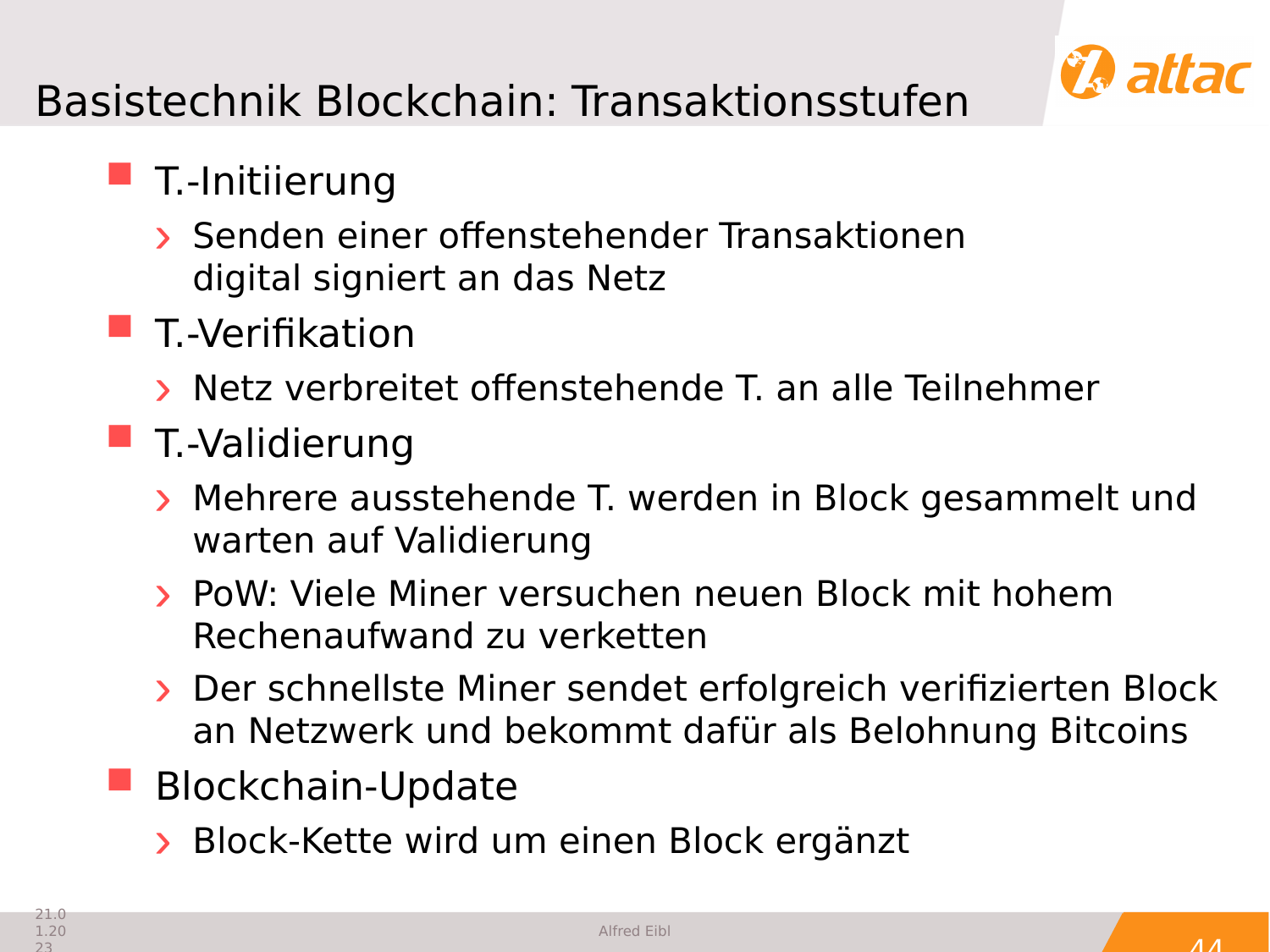

# Basistechnik Blockchain: Transaktionsstufen
T.-Initiierung
Senden einer offenstehender Transaktionen
digital signiert an das Netz
T.-Verifikation
Netz verbreitet offenstehende T. an alle Teilnehmer
T.-Validierung
Mehrere ausstehende T. werden in Block gesammelt und warten auf Validierung
PoW: Viele Miner versuchen neuen Block mit hohem Rechenaufwand zu verketten
Der schnellste Miner sendet erfolgreich verifizierten Block an Netzwerk und bekommt dafür als Belohnung Bitcoins
Blockchain-Update
Block-Kette wird um einen Block ergänzt
21.01.2023
Alfred Eibl
 44